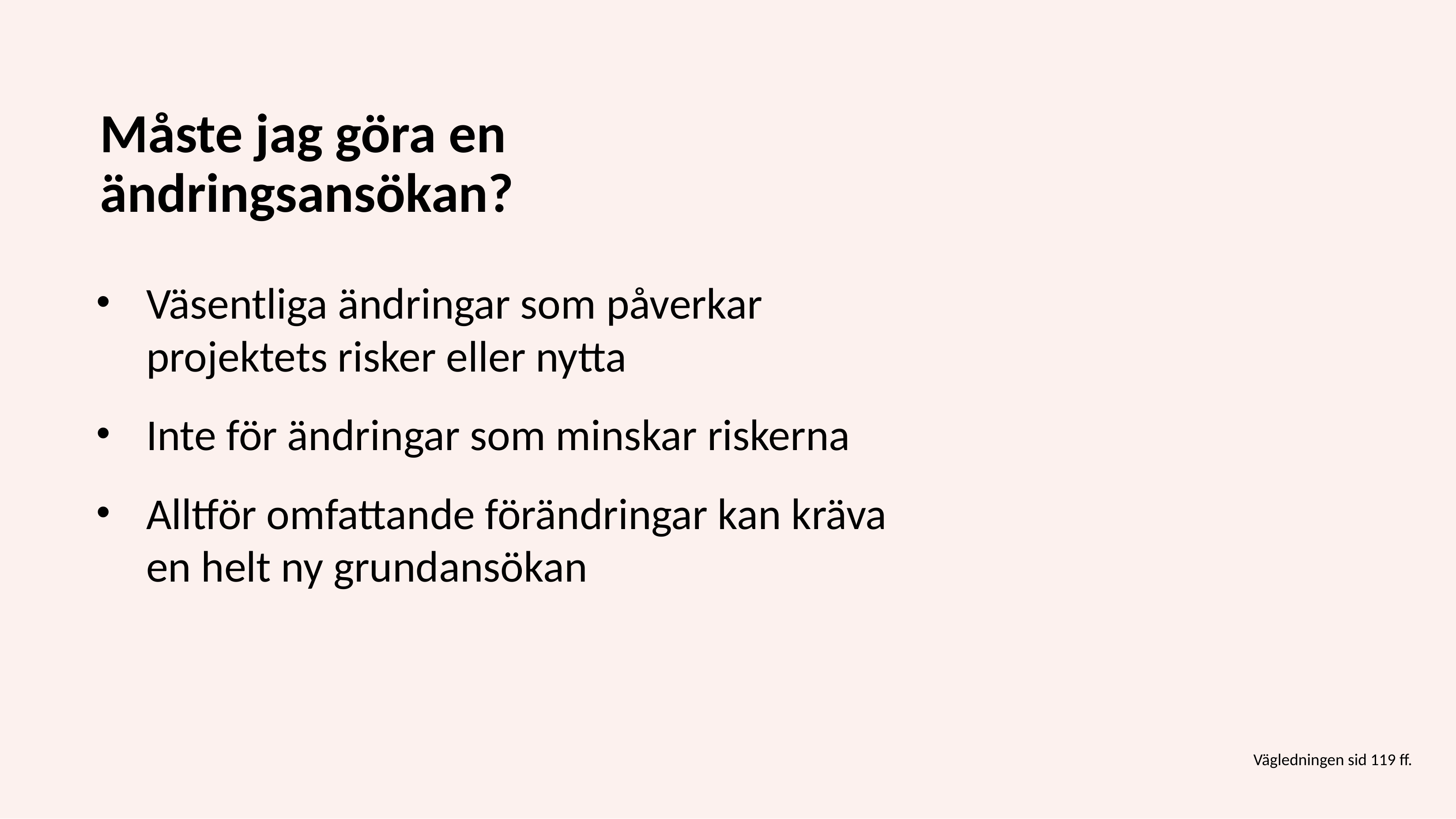

# Måste jag göra en ändringsansökan?
Väsentliga ändringar som påverkar projektets risker eller nytta
Inte för ändringar som minskar riskerna
Alltför omfattande förändringar kan kräva en helt ny grundansökan

Vägledningen sid 119 ff.